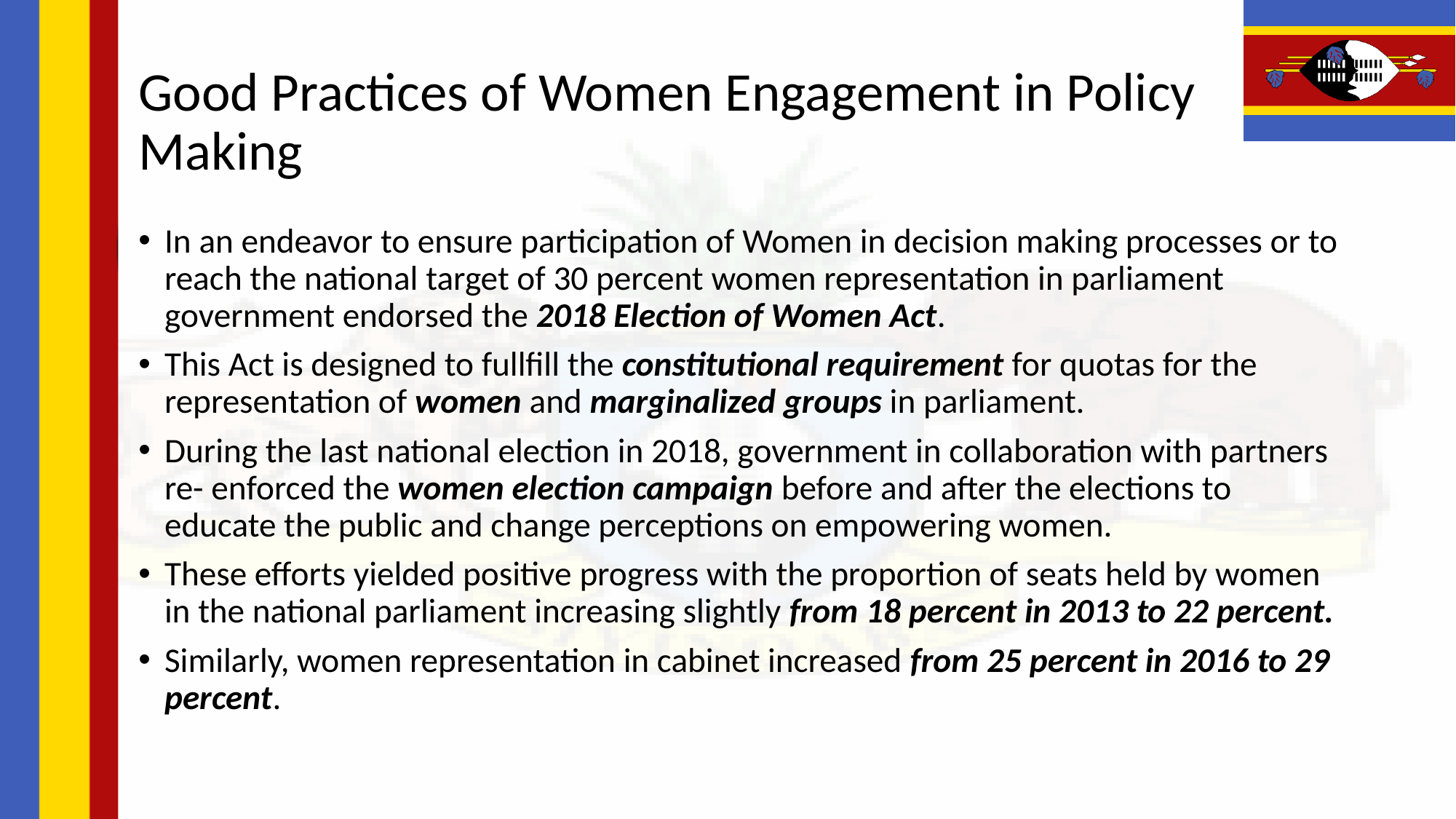

# Good Practices of Women Engagement in Policy Making
In an endeavor to ensure participation of Women in decision making processes or to reach the national target of 30 percent women representation in parliament government endorsed the 2018 Election of Women Act.
This Act is designed to fullfill the constitutional requirement for quotas for the representation of women and marginalized groups in parliament.
During the last national election in 2018, government in collaboration with partners re- enforced the women election campaign before and after the elections to educate the public and change perceptions on empowering women.
These efforts yielded positive progress with the proportion of seats held by women in the national parliament increasing slightly from 18 percent in 2013 to 22 percent.
Similarly, women representation in cabinet increased from 25 percent in 2016 to 29 percent.